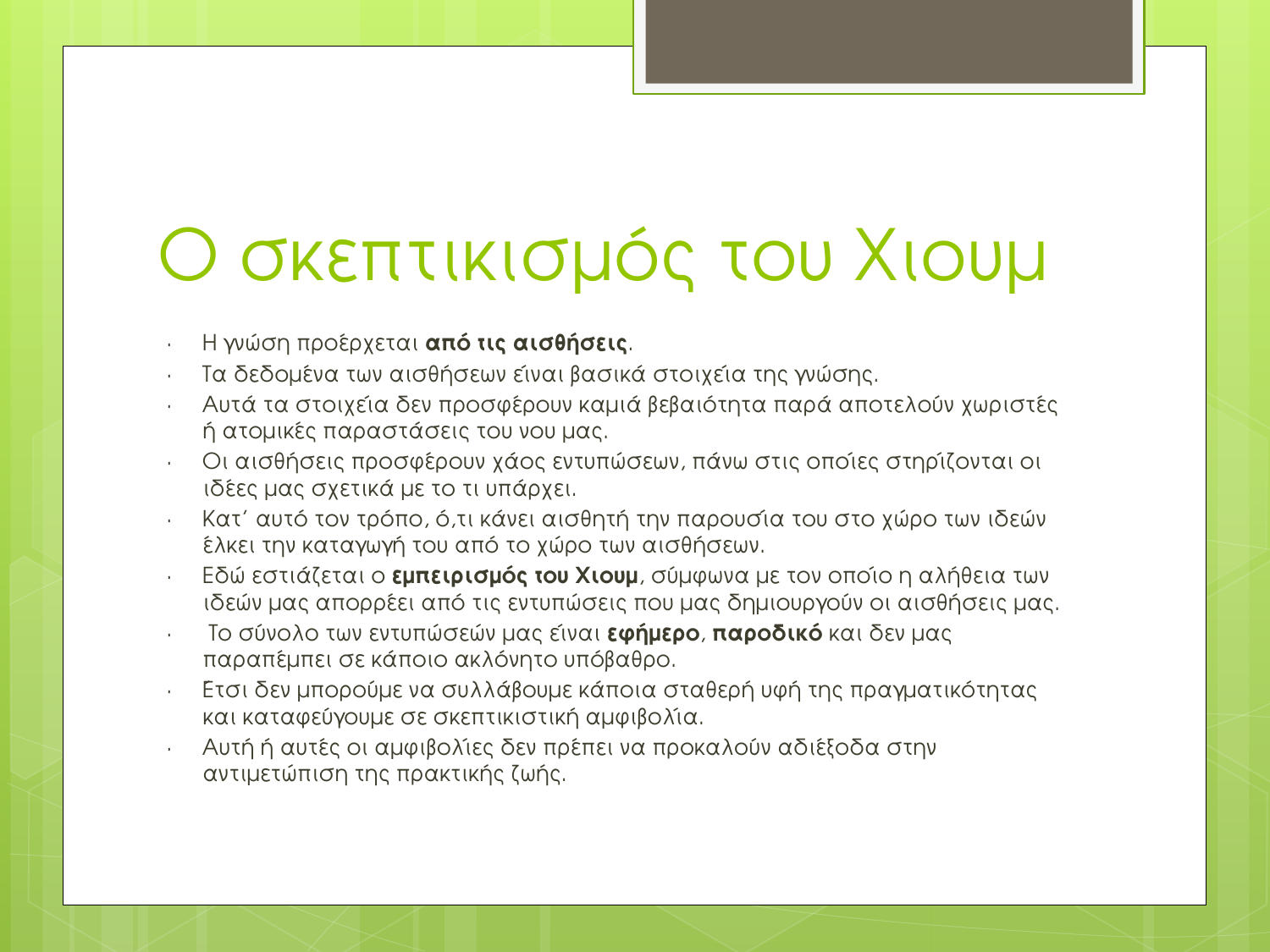

# Ο σκεπτικισμός του Χιουμ
·     Η γνώση προέρχεται από τις αισθήσεις.
·     Τα δεδομένα των αισθήσεων είναι βασικά στοιχεία της γνώσης.
·     Αυτά τα στοιχεία δεν προσφέρουν καμιά βεβαιότητα παρά αποτελούν χωριστές ή ατομικές παραστάσεις του νου μας.
·     Οι αισθήσεις προσφέρουν χάος εντυπώσεων, πάνω στις οποίες στηρίζονται οι ιδέες μας σχετικά με το τι υπάρχει.
·     Κατ’ αυτό τον τρόπο, ό,τι κάνει αισθητή την παρουσία του στο χώρο των ιδεών έλκει την καταγωγή του από το χώρο των αισθήσεων.
·     Εδώ εστιάζεται ο εμπειρισμός του Χιουμ, σύμφωνα με τον οποίο η αλήθεια των ιδεών μας απορρέει από τις εντυπώσεις που μας δημιουργούν οι αισθήσεις μας.
·      Το σύνολο των εντυπώσεών μας είναι εφήμερο, παροδικό και δεν μας παραπέμπει σε κάποιο ακλόνητο υπόβαθρο.
·     Έτσι δεν μπορούμε να συλλάβουμε κάποια σταθερή υφή της πραγματικότητας και καταφεύγουμε σε σκεπτικιστική αμφιβολία.
·     Αυτή ή αυτές οι αμφιβολίες δεν πρέπει να προκαλούν αδιέξοδα στην αντιμετώπιση της πρακτικής ζωής.